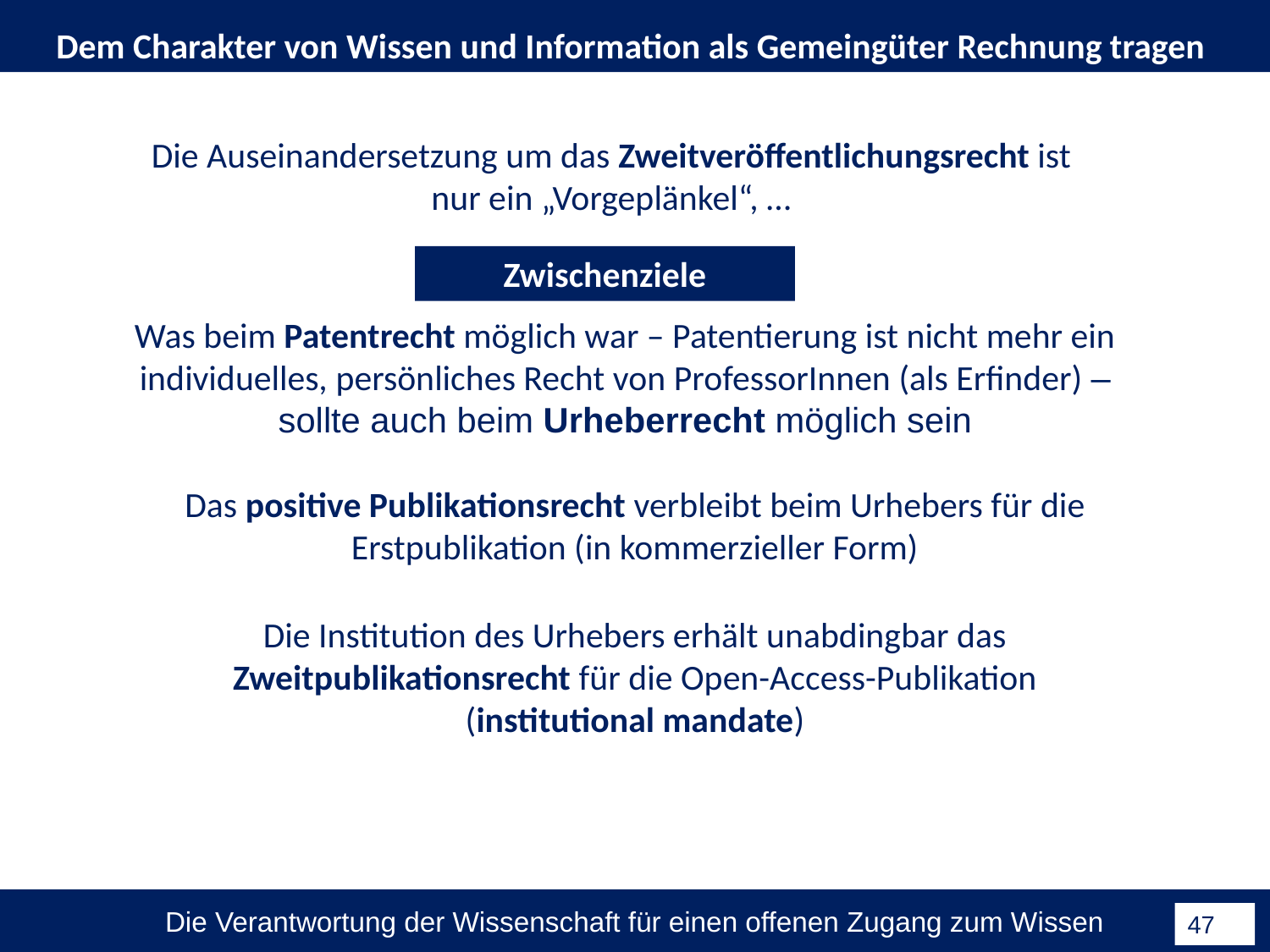

Dem Charakter von Wissen und Information als Gemeingüter Rechnung tragen
Die Auseinandersetzung um das Zweitveröffentlichungsrecht ist nur ein „Vorgeplänkel“, …
Zwischenziele
Was beim Patentrecht möglich war – Patentierung ist nicht mehr ein individuelles, persönliches Recht von ProfessorInnen (als Erfinder) – sollte auch beim Urheberrecht möglich sein

Das positive Publikationsrecht verbleibt beim Urhebers für die Erstpublikation (in kommerzieller Form)
Die Institution des Urhebers erhält unabdingbar das Zweitpublikationsrecht für die Open-Access-Publikation
(institutional mandate)